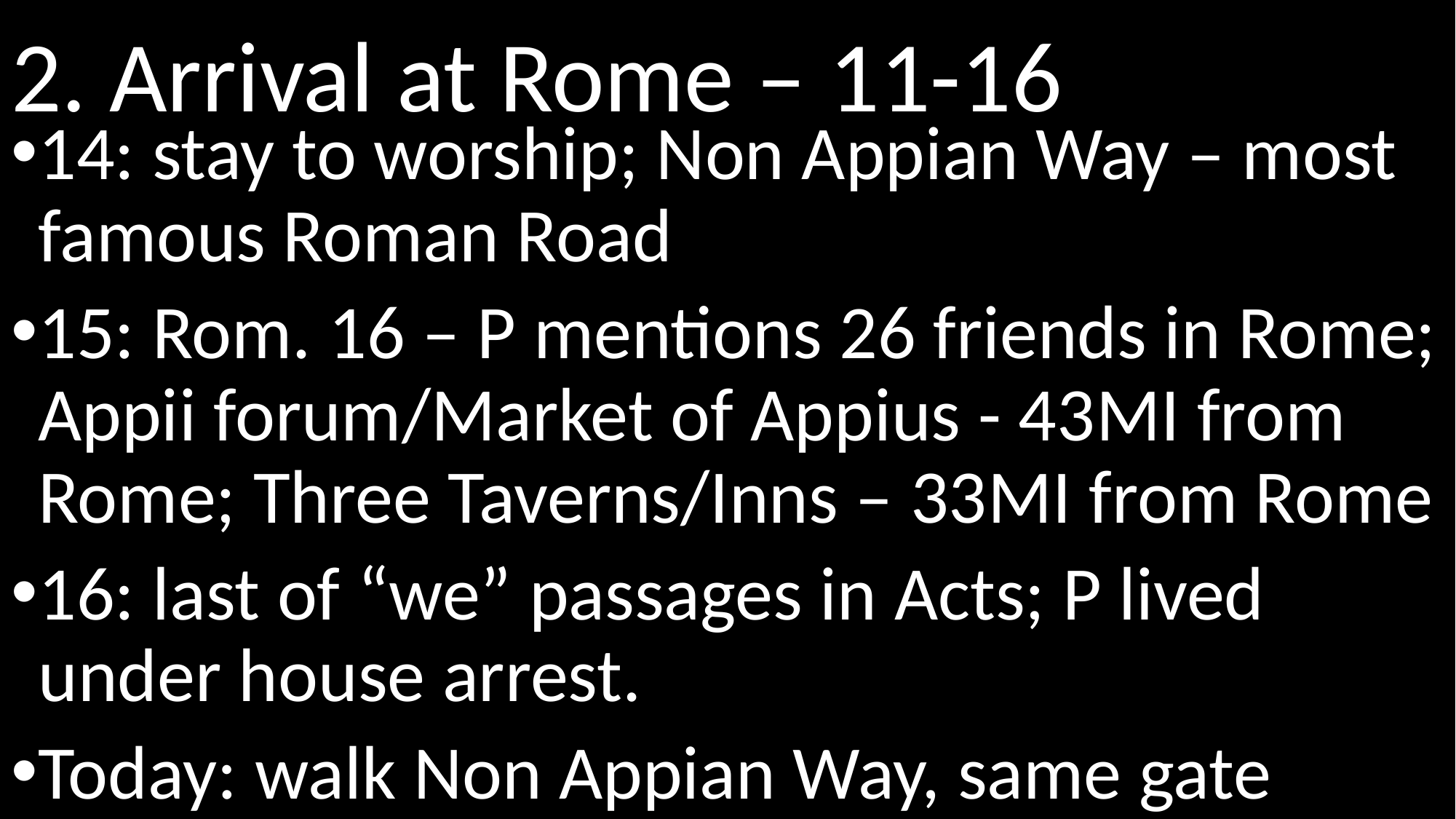

# 2. Arrival at Rome – 11-16
14: stay to worship; Non Appian Way – most famous Roman Road
15: Rom. 16 – P mentions 26 friends in Rome; Appii forum/Market of Appius - 43mi from Rome; Three Taverns/Inns – 33mi from Rome
16: last of “we” passages in Acts; P lived under house arrest.
Today: walk Non Appian Way, same gate